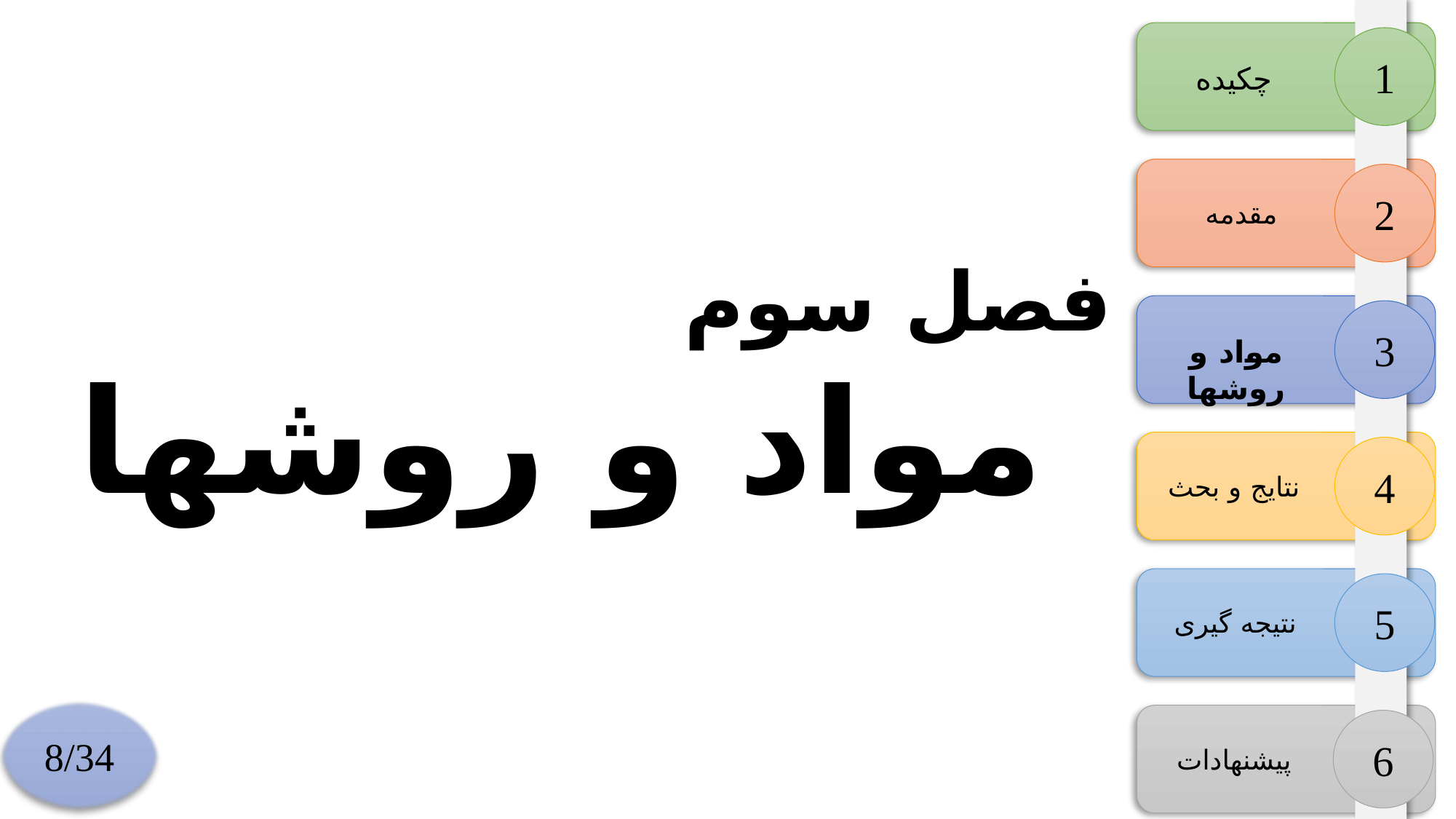

فصل سوم
مواد و روشها

1
چکیده

2
مقدمه

3
مواد و روشها

4
نتایج و بحث

5
نتیجه گیری
8/34

6
پیشنهادات